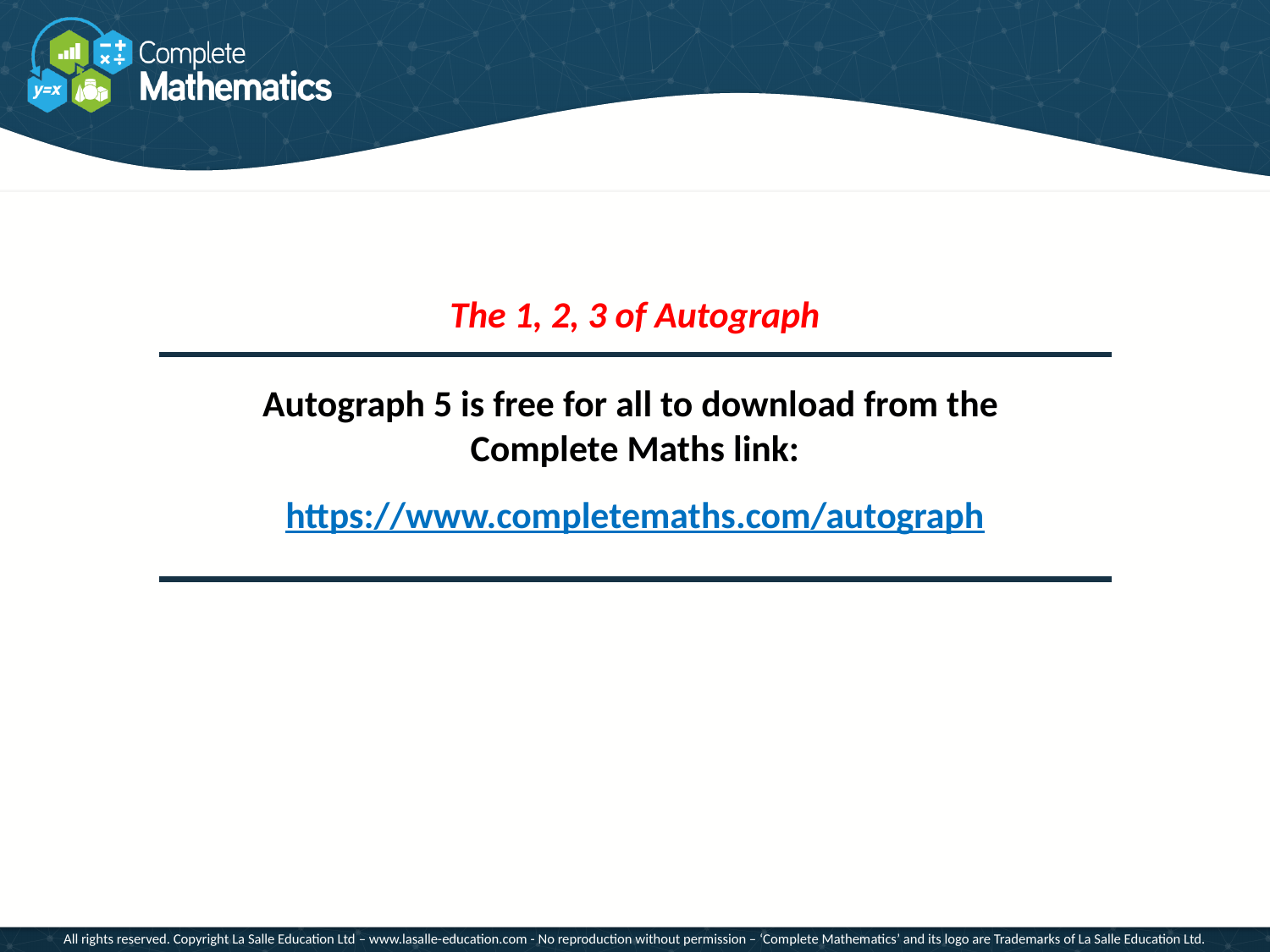

#
The 1, 2, 3 of Autograph

Autograph 5 is free for all to download from the
Complete Maths link:

https://www.completemaths.com/autograph